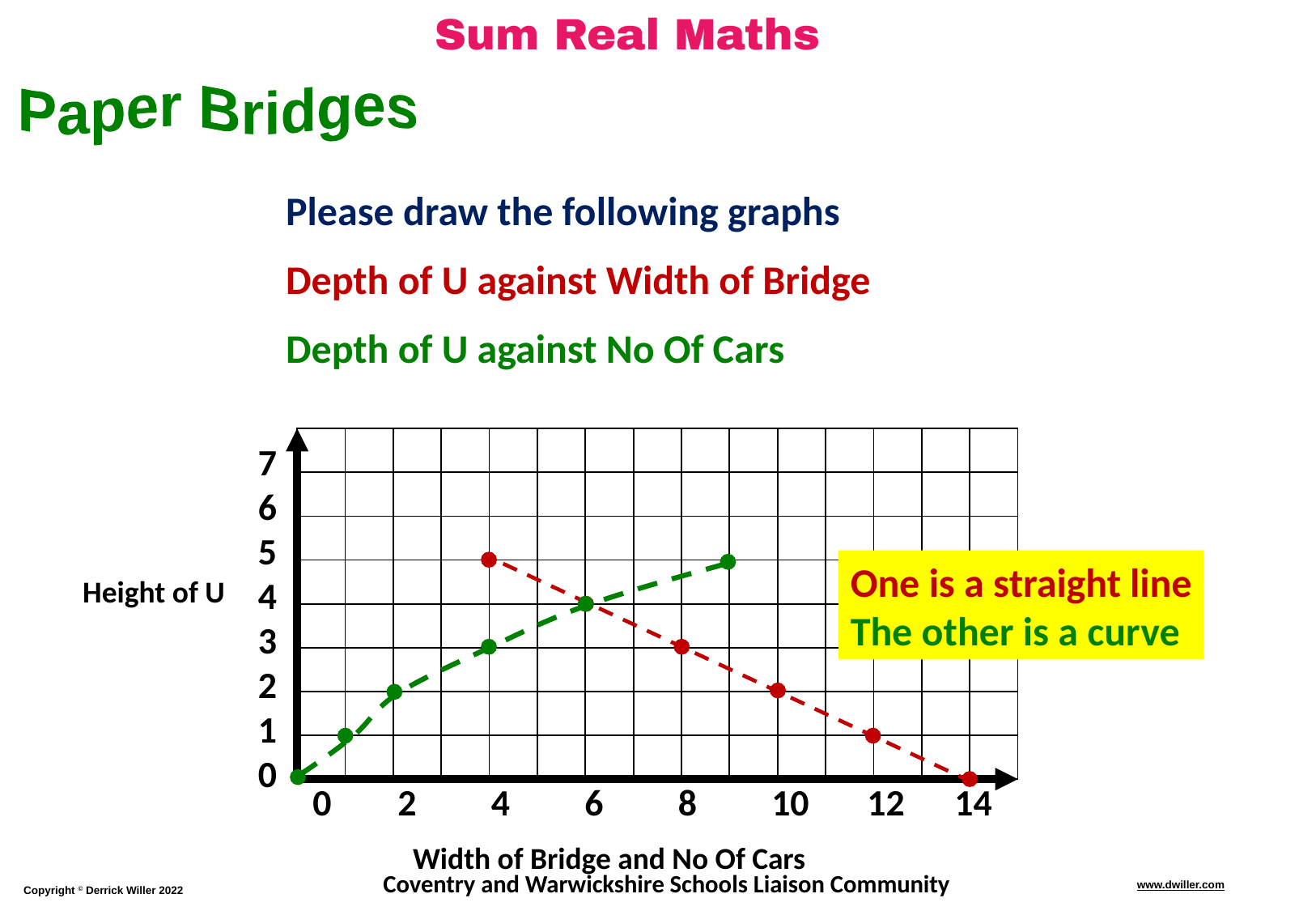

Paper Bridges
Please draw the following graphs
Depth of U against Width of Bridge
Depth of U against No Of Cars
|  |  |  |  |  |  |  |  |  |  |  |  |  |  |  |
| --- | --- | --- | --- | --- | --- | --- | --- | --- | --- | --- | --- | --- | --- | --- |
|  |  |  |  |  |  |  |  |  |  |  |  |  |  |  |
|  |  |  |  |  |  |  |  |  |  |  |  |  |  |  |
|  |  |  |  |  |  |  |  |  |  |  |  |  |  |  |
|  |  |  |  |  |  |  |  |  |  |  |  |  |  |  |
|  |  |  |  |  |  |  |  |  |  |  |  |  |  |  |
|  |  |  |  |  |  |  |  |  |  |  |  |  |  |  |
|  |  |  |  |  |  |  |  |  |  |  |  |  |  |  |
7
6
5
4
3
2
1
0
One is a straight line
The other is a curve

Height of U

0        2         4         6         8         10       12      14
Width of Bridge and No Of Cars